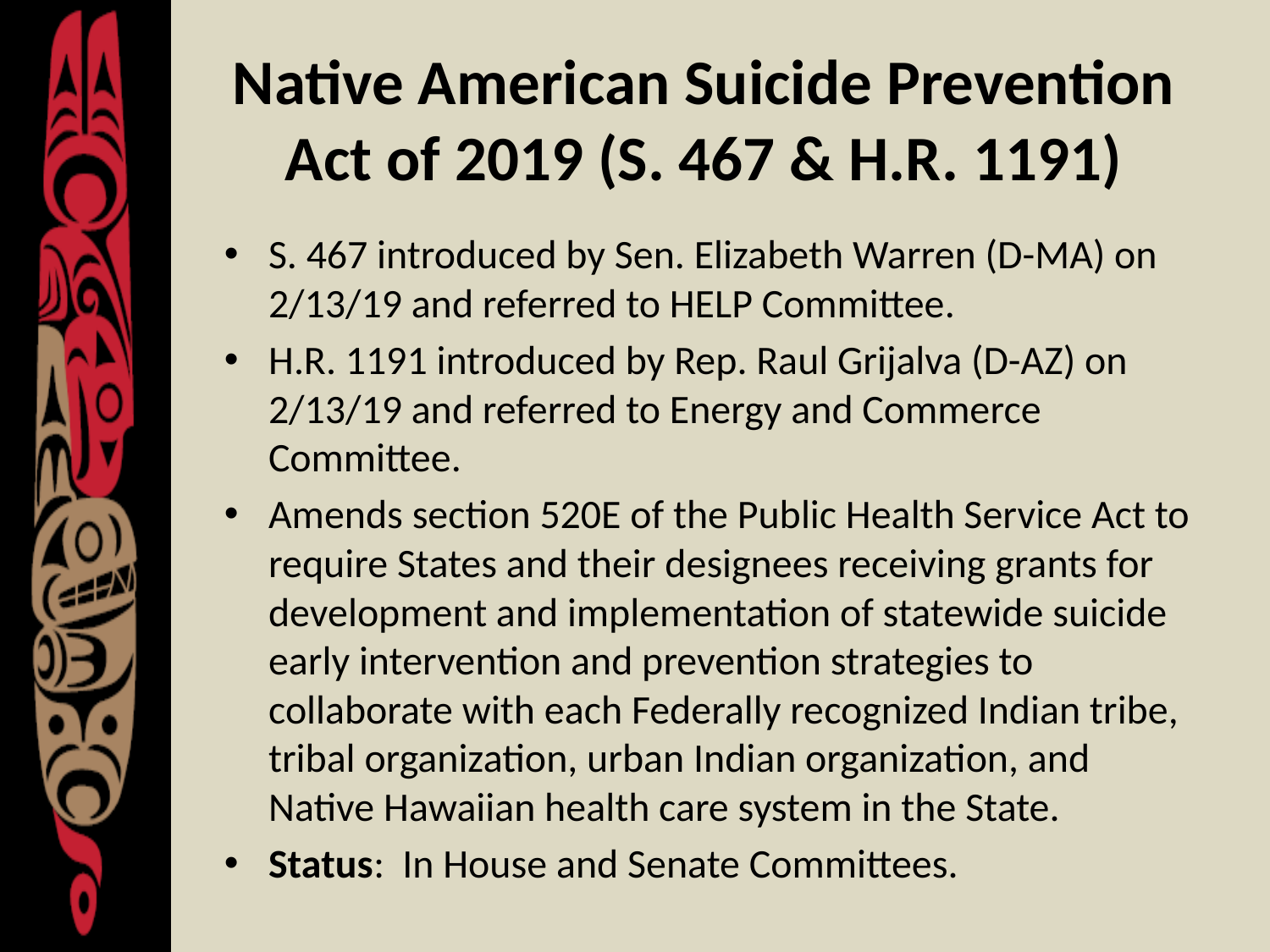

# Native American Suicide Prevention Act of 2019 (S. 467 & H.R. 1191)
S. 467 introduced by Sen. Elizabeth Warren (D-MA) on 2/13/19 and referred to HELP Committee.
H.R. 1191 introduced by Rep. Raul Grijalva (D-AZ) on 2/13/19 and referred to Energy and Commerce Committee.
Amends section 520E of the Public Health Service Act to require States and their designees receiving grants for development and implementation of statewide suicide early intervention and prevention strategies to collaborate with each Federally recognized Indian tribe, tribal organization, urban Indian organization, and Native Hawaiian health care system in the State.
Status:  In House and Senate Committees.